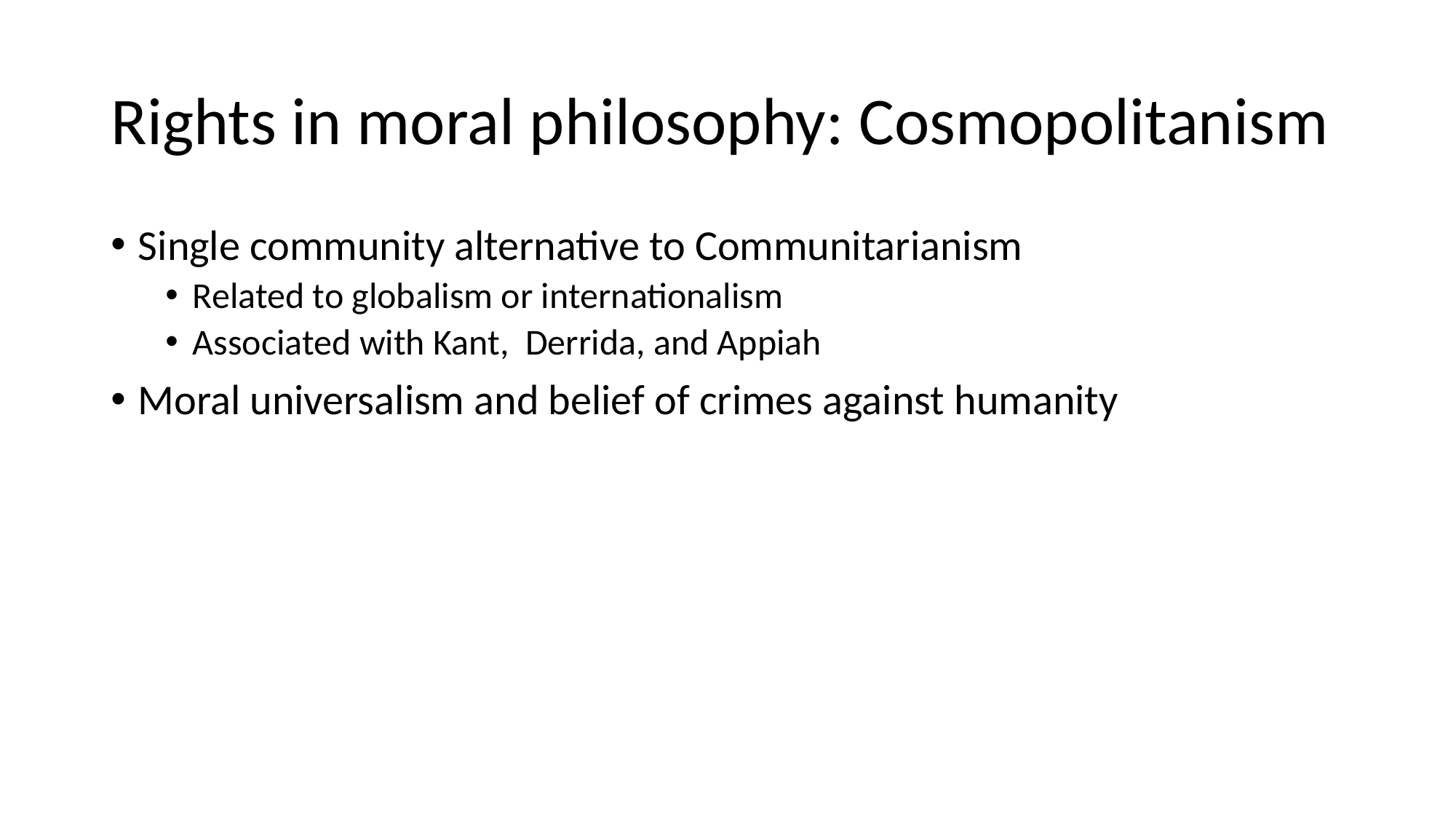

# Rights in moral philosophy: Cosmopolitanism
Single community alternative to Communitarianism
Related to globalism or internationalism
Associated with Kant,  Derrida, and Appiah
Moral universalism and belief of crimes against humanity